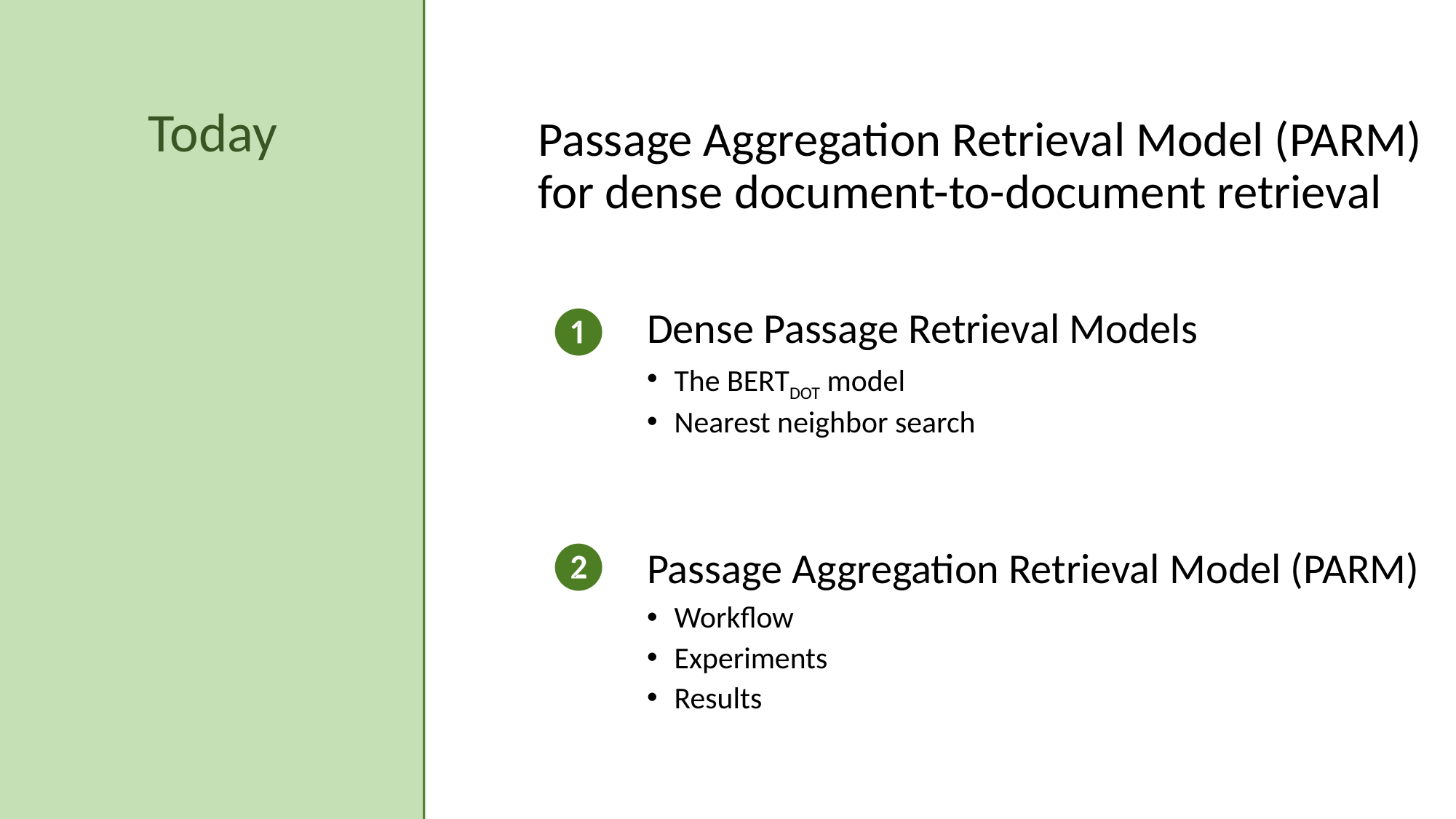

# Today
Passage Aggregation Retrieval Model (PARM) for dense document-to-document retrieval

	Dense Passage Retrieval Models
The BERTDOT model
Nearest neighbor search

	Passage Aggregation Retrieval Model (PARM)
Workflow
Experiments
Results
❶
❷